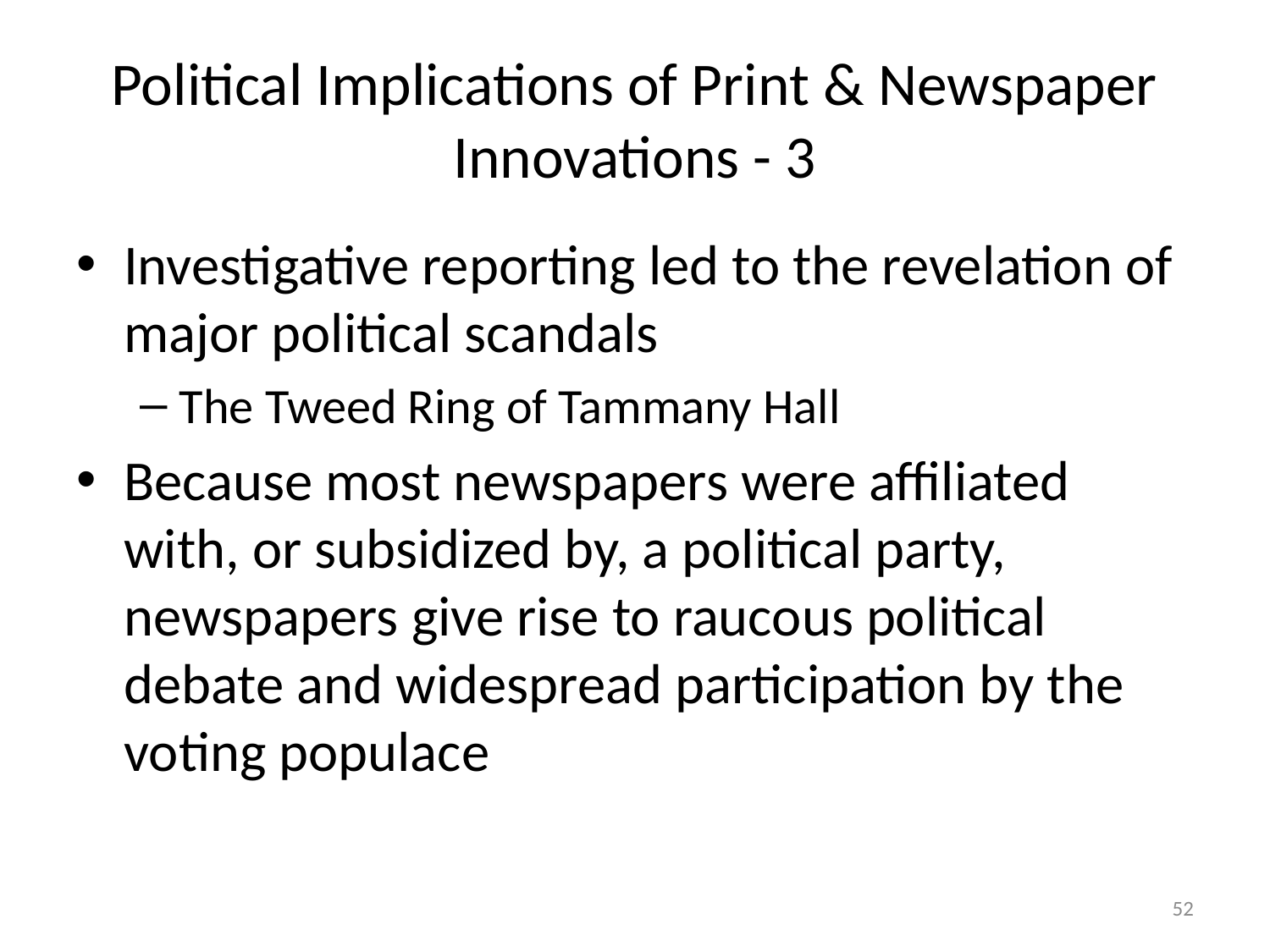

# Political Implications of Print & Newspaper Innovations - 3
Investigative reporting led to the revelation of major political scandals
The Tweed Ring of Tammany Hall
Because most newspapers were affiliated with, or subsidized by, a political party, newspapers give rise to raucous political debate and widespread participation by the voting populace
52